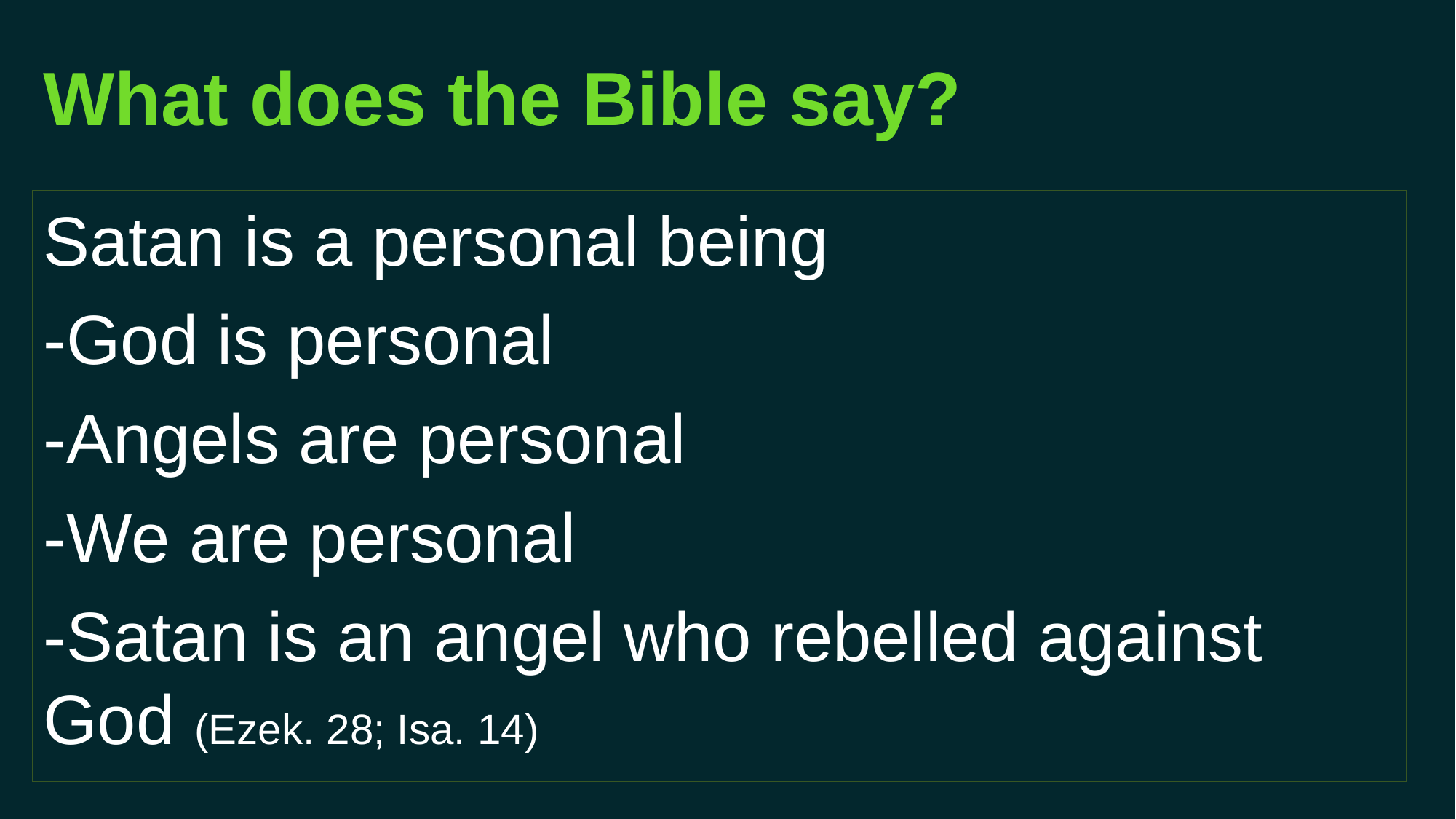

# What does the Bible say?
Satan is a personal being
-God is personal
-Angels are personal
-We are personal
-Satan is an angel who rebelled against God (Ezek. 28; Isa. 14)